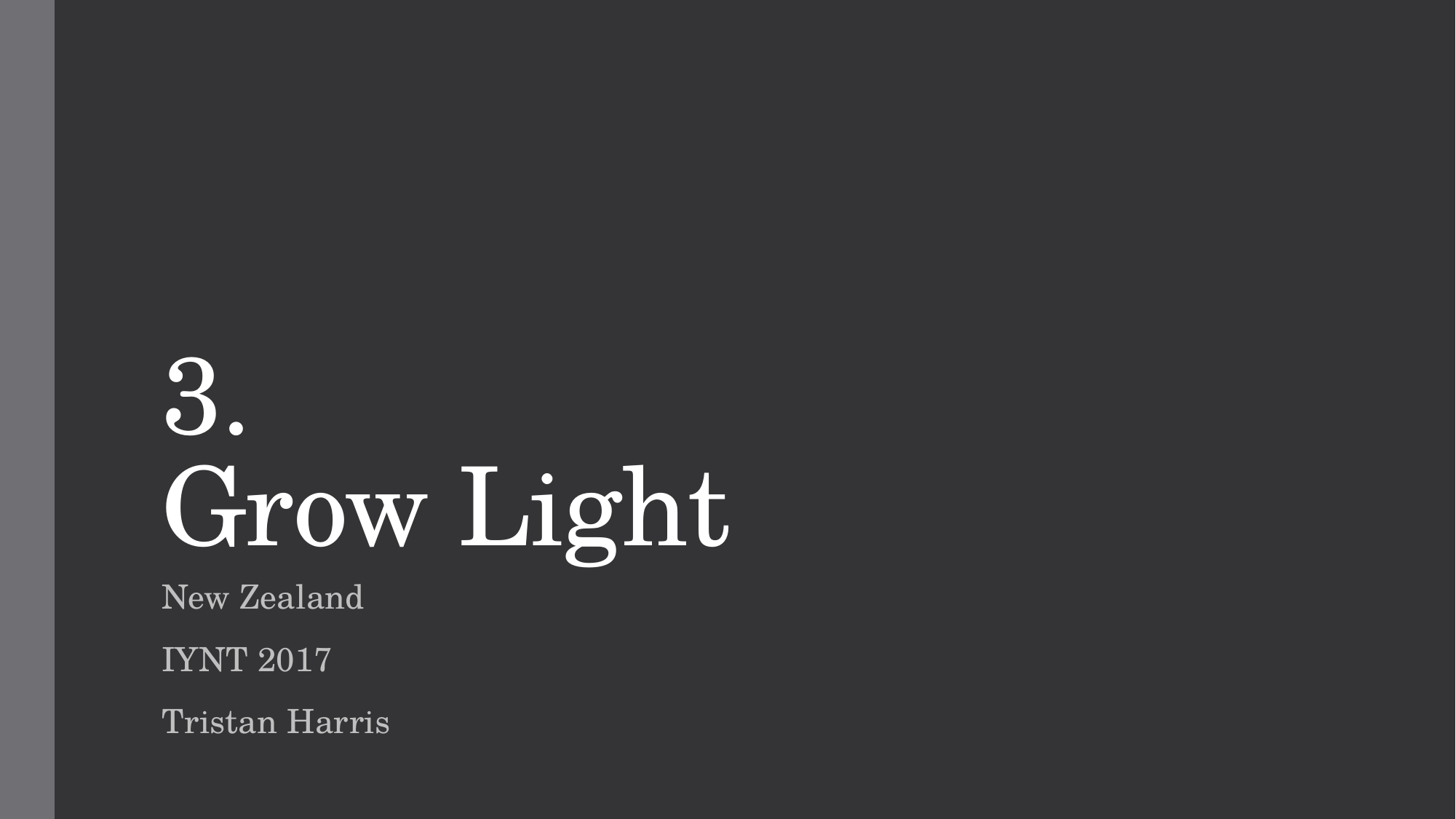

# 3. Grow Light
New Zealand
IYNT 2017
Tristan Harris